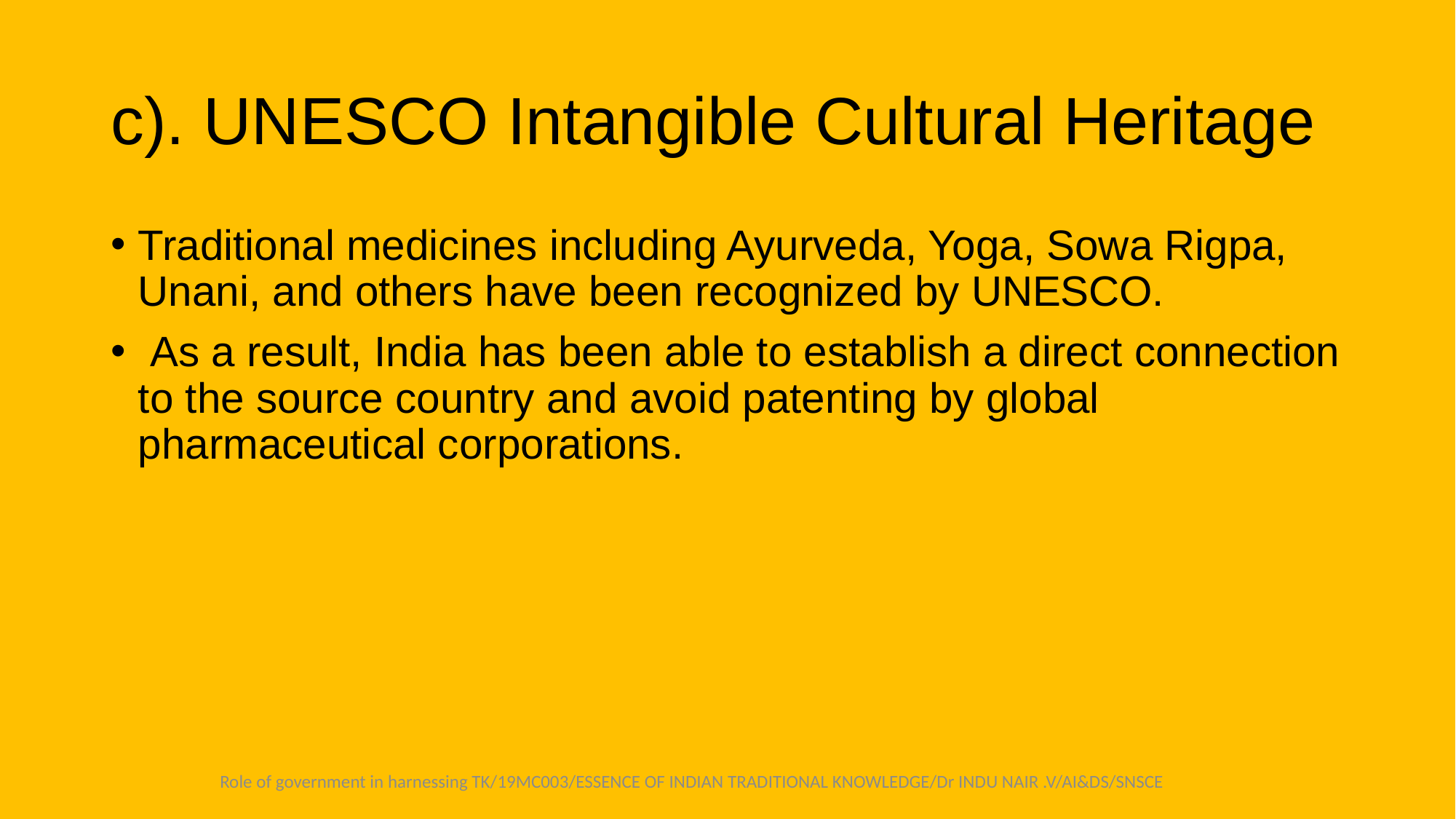

# c). UNESCO Intangible Cultural Heritage
Traditional medicines including Ayurveda, Yoga, Sowa Rigpa, Unani, and others have been recognized by UNESCO.
 As a result, India has been able to establish a direct connection to the source country and avoid patenting by global pharmaceutical corporations.

Role of government in harnessing TK/19MC003/ESSENCE OF INDIAN TRADITIONAL KNOWLEDGE/Dr INDU NAIR .V/AI&DS/SNSCE